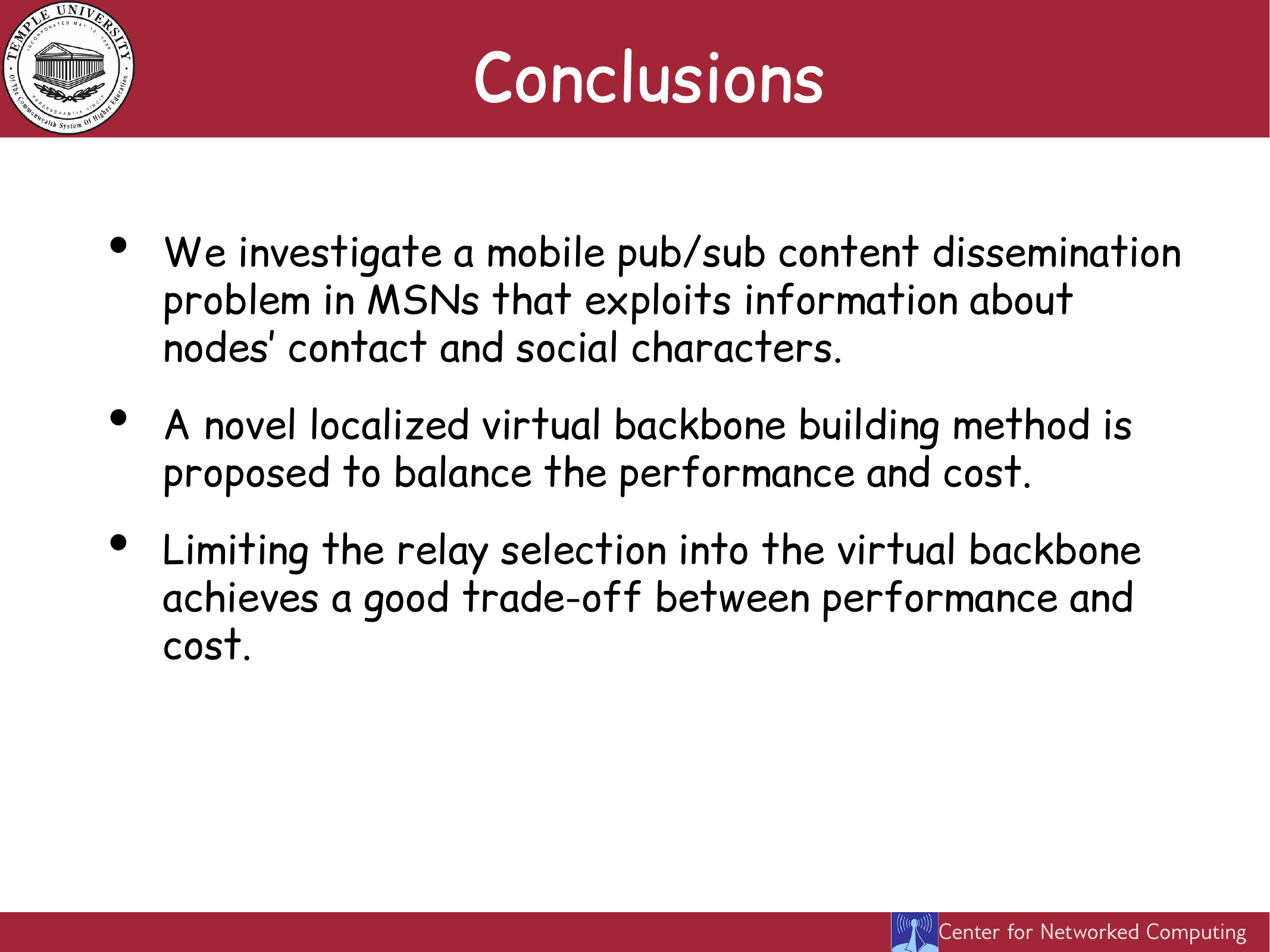

Conclusions
We investigate a mobile pub/sub content dissemination problem in MSNs that exploits information about nodes’ contact and social characters.
A novel localized virtual backbone building method is proposed to balance the performance and cost.
Limiting the relay selection into the virtual backbone achieves a good trade-off between performance and cost.